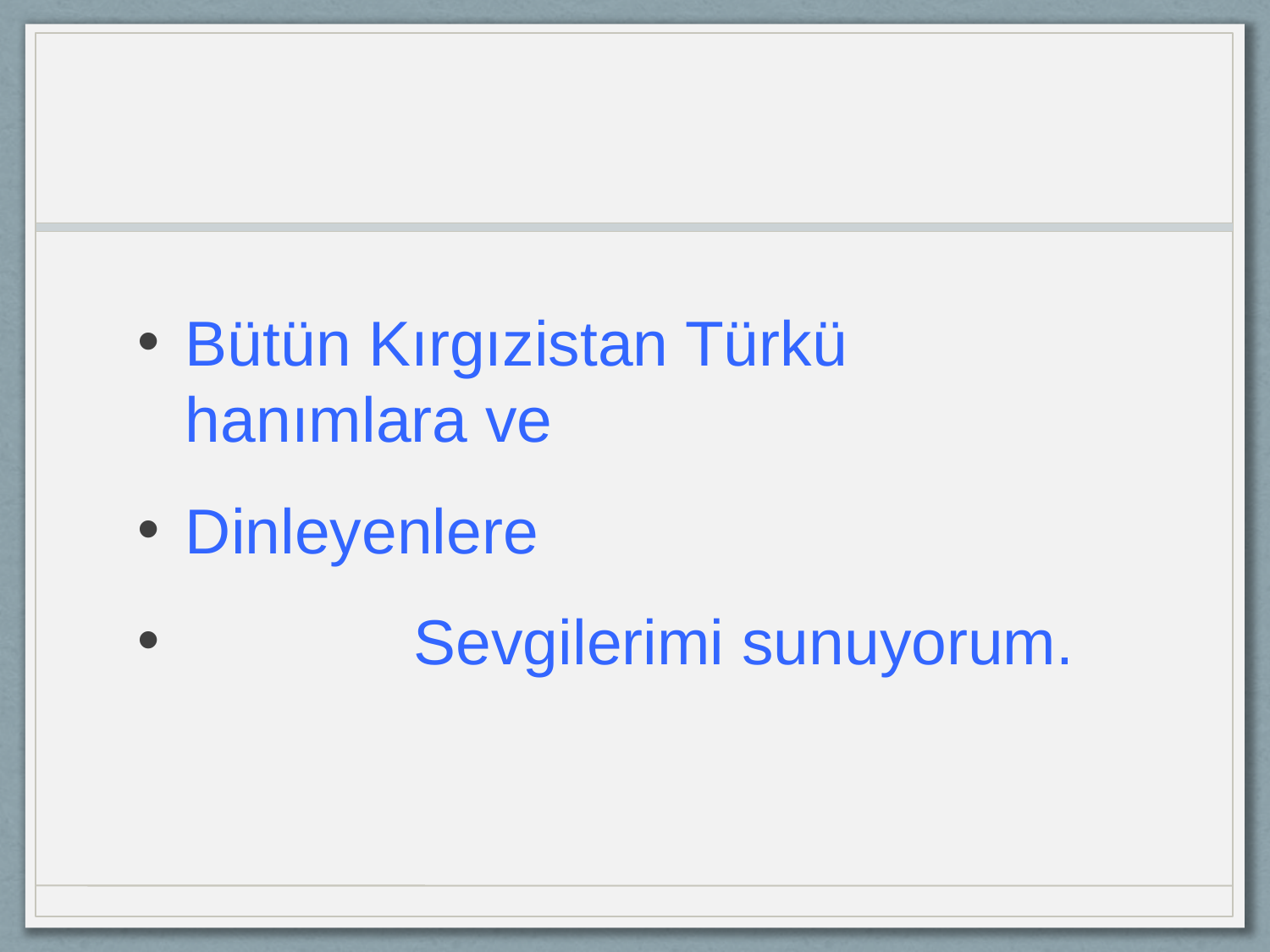

#
Bütün Kırgızistan Türkü hanımlara ve
Dinleyenlere
             Sevgilerimi sunuyorum.